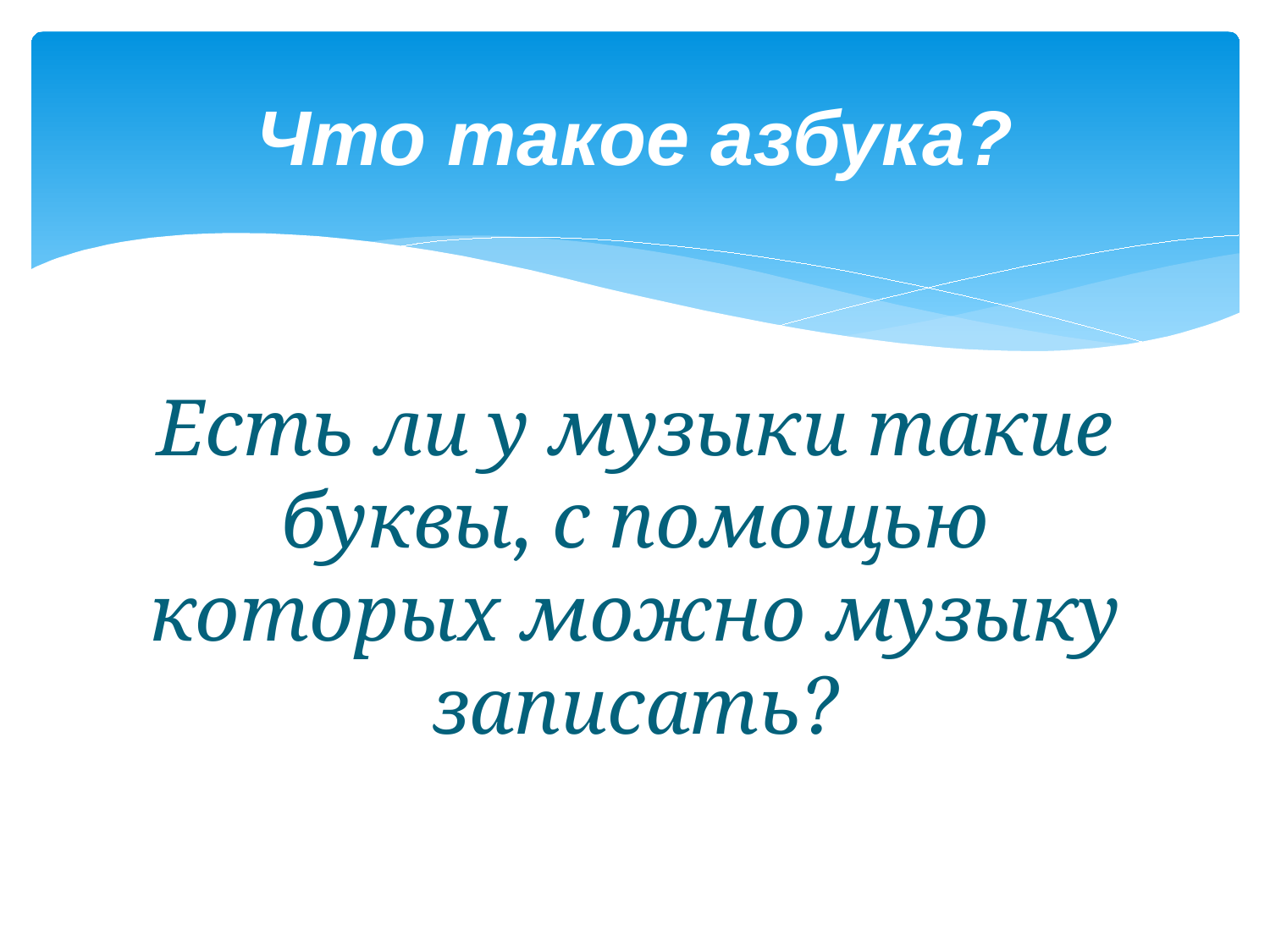

# Что такое азбука?
Есть ли у музыки такие буквы, с помощью которых можно музыку записать?